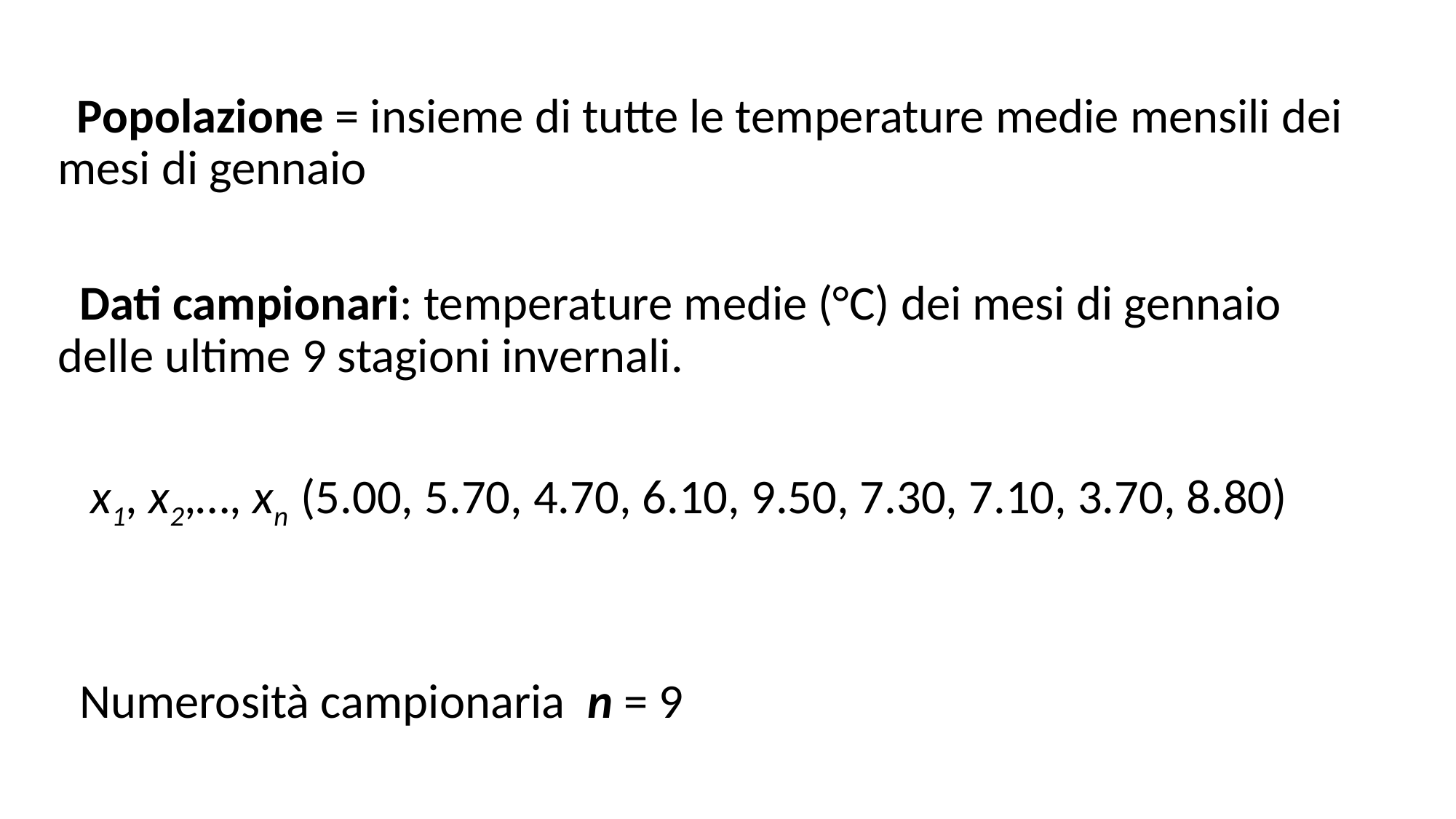

Popolazione = insieme di tutte le temperature medie mensili dei mesi di gennaio

  Dati campionari: temperature medie (°C) dei mesi di gennaio delle ultime 9 stagioni invernali.

   x1, x2,…, xn  (5.00, 5.70, 4.70, 6.10, 9.50, 7.30, 7.10, 3.70, 8.80)

  Numerosità campionaria  n = 9